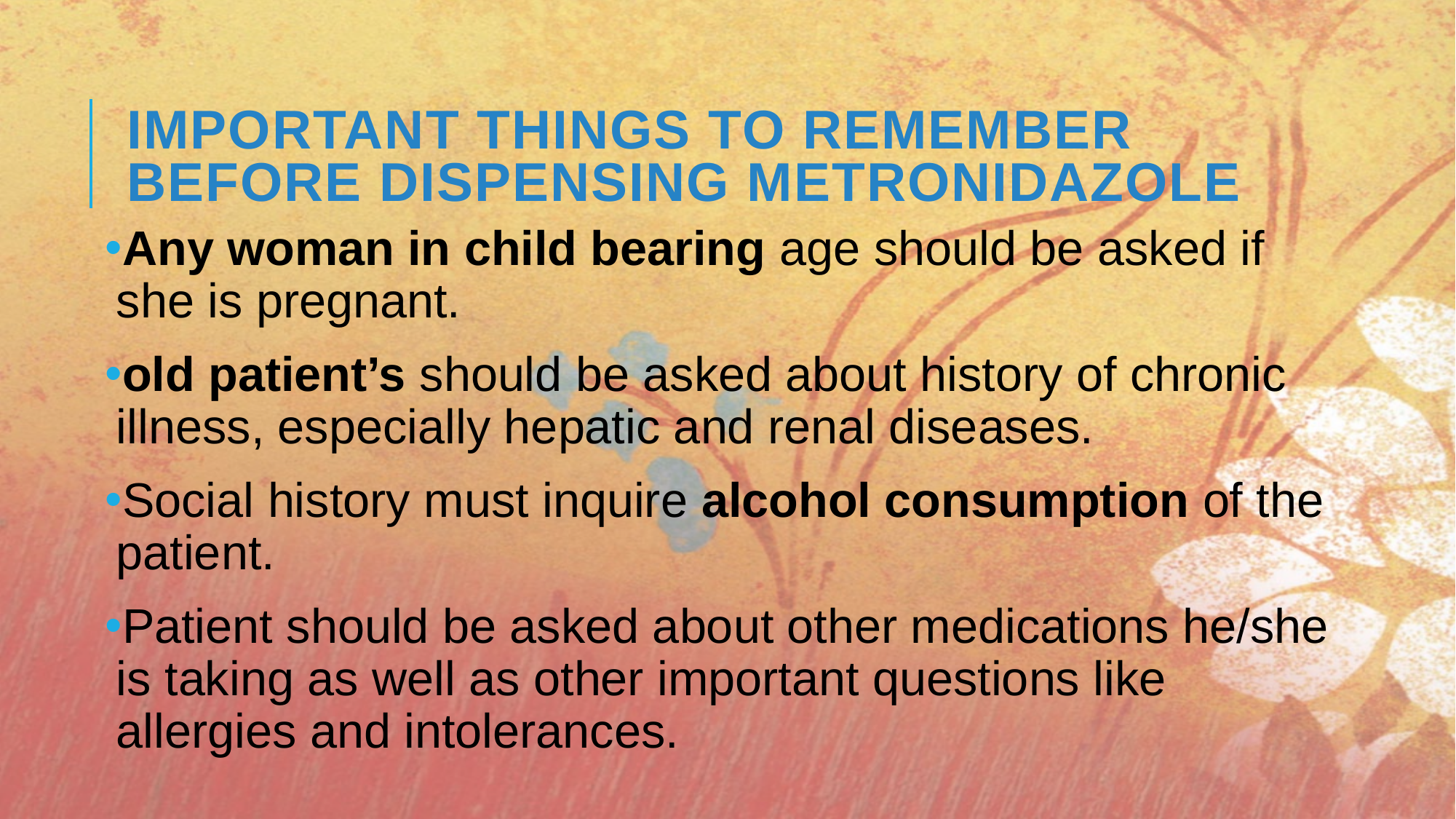

# IMPORTANT THINGS TO REMEMBER BEFORE DISPENSING METRONIDAZOLE
Any woman in child bearing age should be asked if she is pregnant.
old patient’s should be asked about history of chronic illness, especially hepatic and renal diseases.
Social history must inquire alcohol consumption of the patient.
Patient should be asked about other medications he/she is taking as well as other important questions like allergies and intolerances.